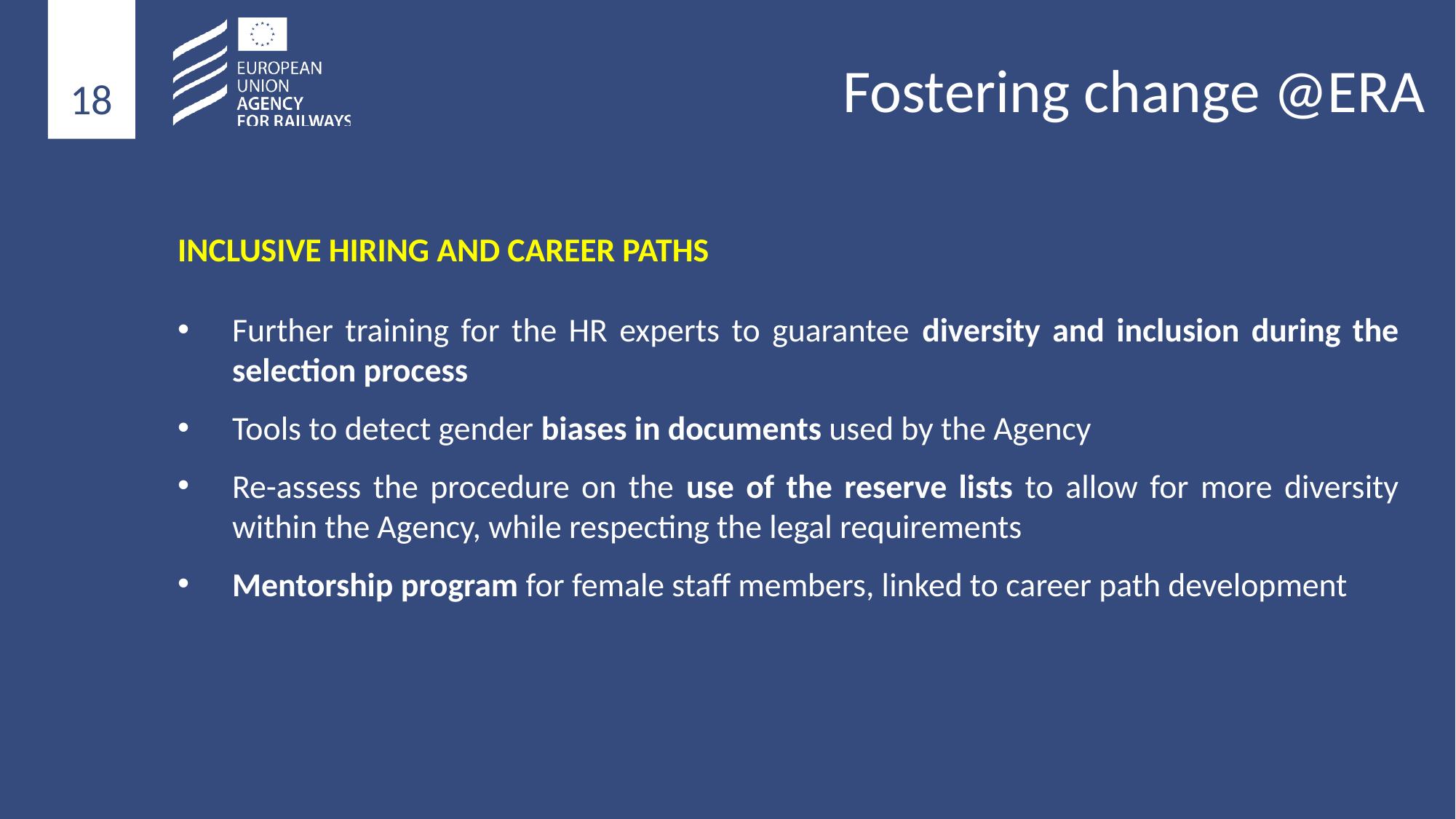

Fostering change @ERA
INCLUSIVE HIRING AND CAREER PATHS

Further training for the HR experts to guarantee diversity and inclusion during the selection process

Tools to detect gender biases in documents used by the Agency

Re-assess the procedure on the use of the reserve lists to allow for more diversity within the Agency, while respecting the legal requirements

Mentorship program for female staff members, linked to career path development